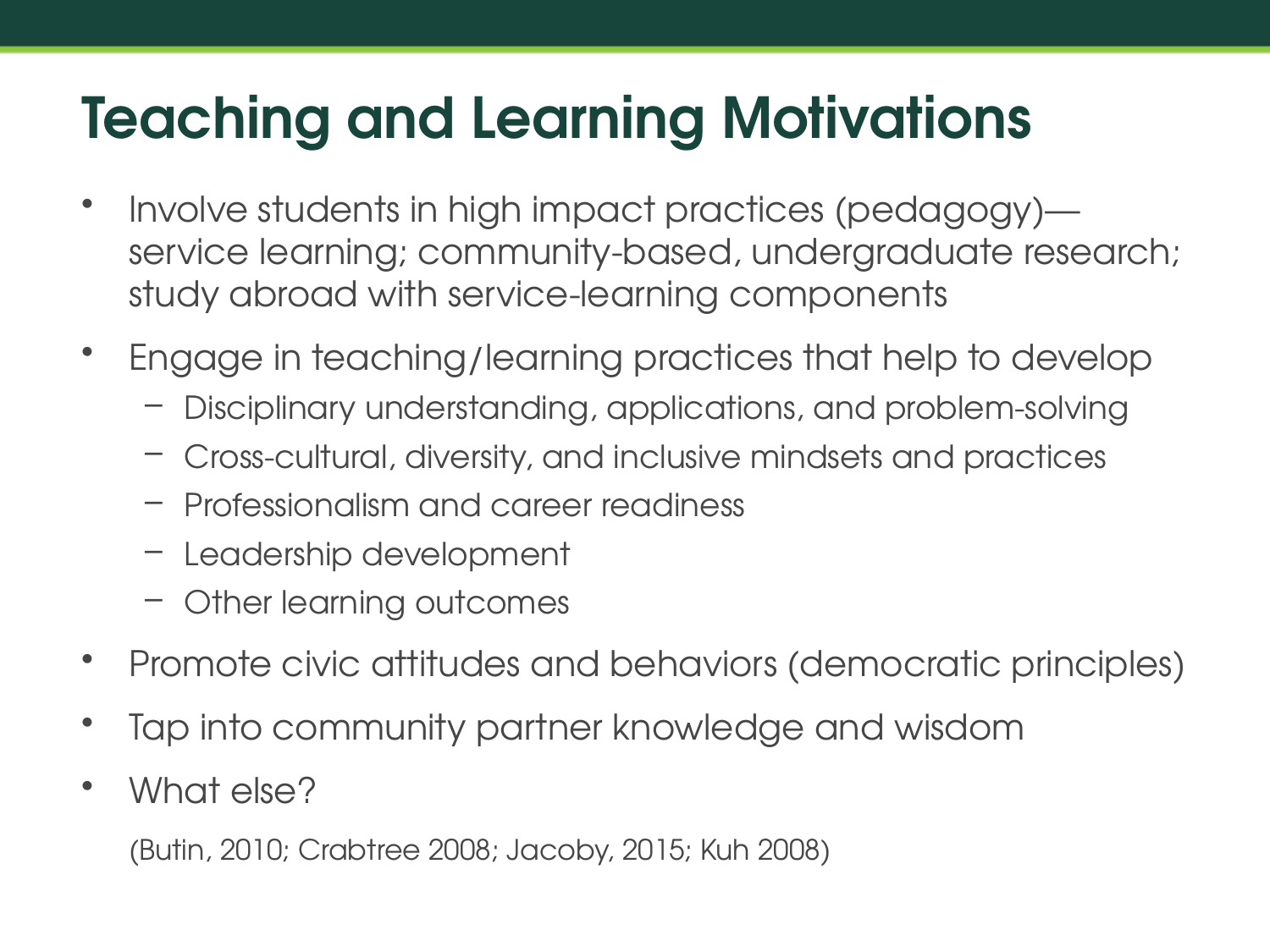

# Teaching and Learning Motivations
Involve students in high impact practices (pedagogy)—service learning; community-based, undergraduate research; study abroad with service-learning components
Engage in teaching/learning practices that help to develop
Disciplinary understanding, applications, and problem-solving
Cross-cultural, diversity, and inclusive mindsets and practices
Professionalism and career readiness
Leadership development
Other learning outcomes
Promote civic attitudes and behaviors (democratic principles)
Tap into community partner knowledge and wisdom
What else?
(Butin, 2010; Crabtree 2008; Jacoby, 2015; Kuh 2008)